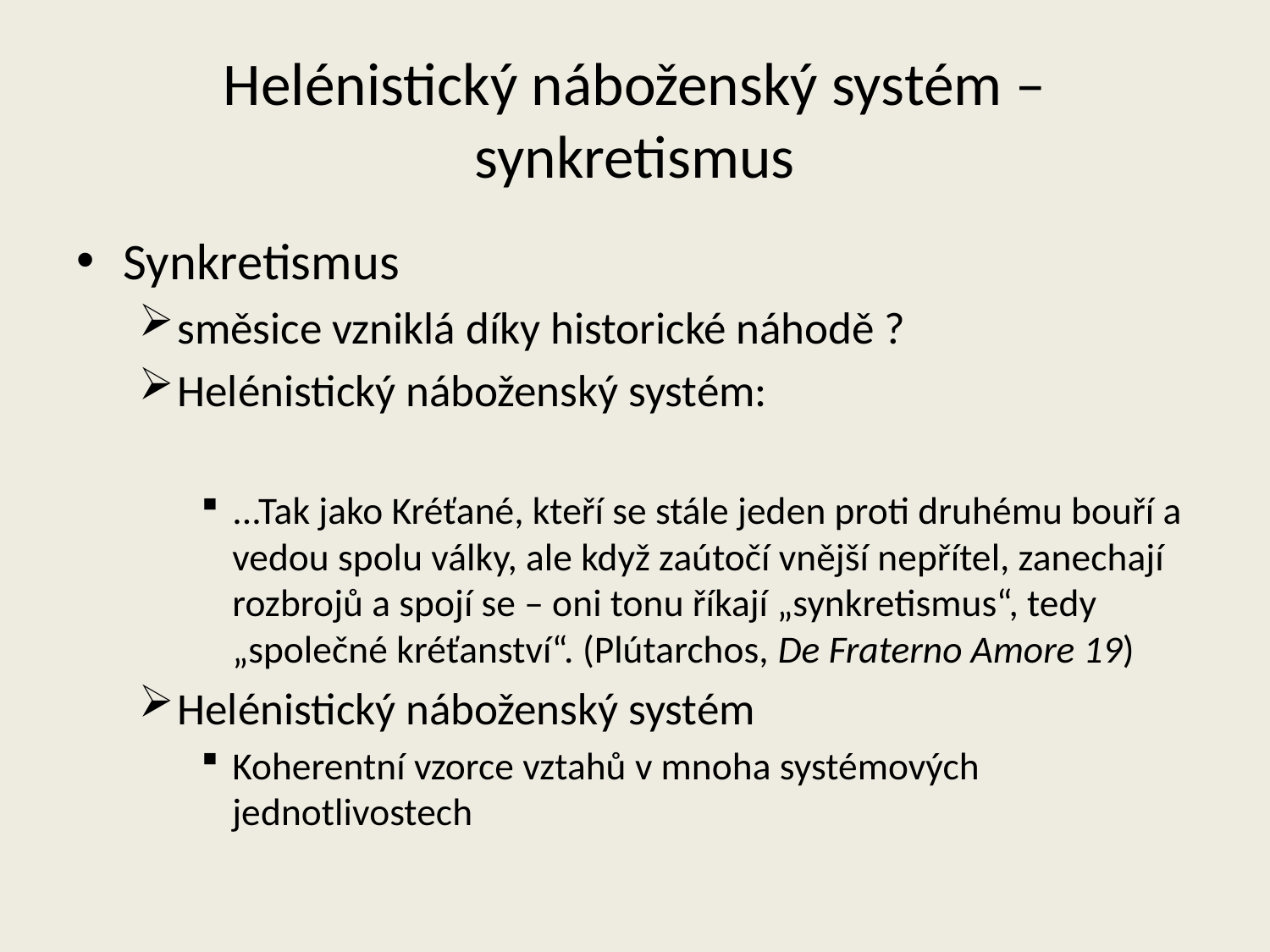

# Helénistický náboženský systém – synkretismus
Synkretismus
směsice vzniklá díky historické náhodě ?
Helénistický náboženský systém:

...Tak jako Kréťané, kteří se stále jeden proti druhému bouří a vedou spolu války, ale když zaútočí vnější nepřítel, zanechají rozbrojů a spojí se – oni tonu říkají „synkretismus“, tedy „společné kréťanství“. (Plútarchos, De Fraterno Amore 19)
Helénistický náboženský systém
Koherentní vzorce vztahů v mnoha systémových jednotlivostech